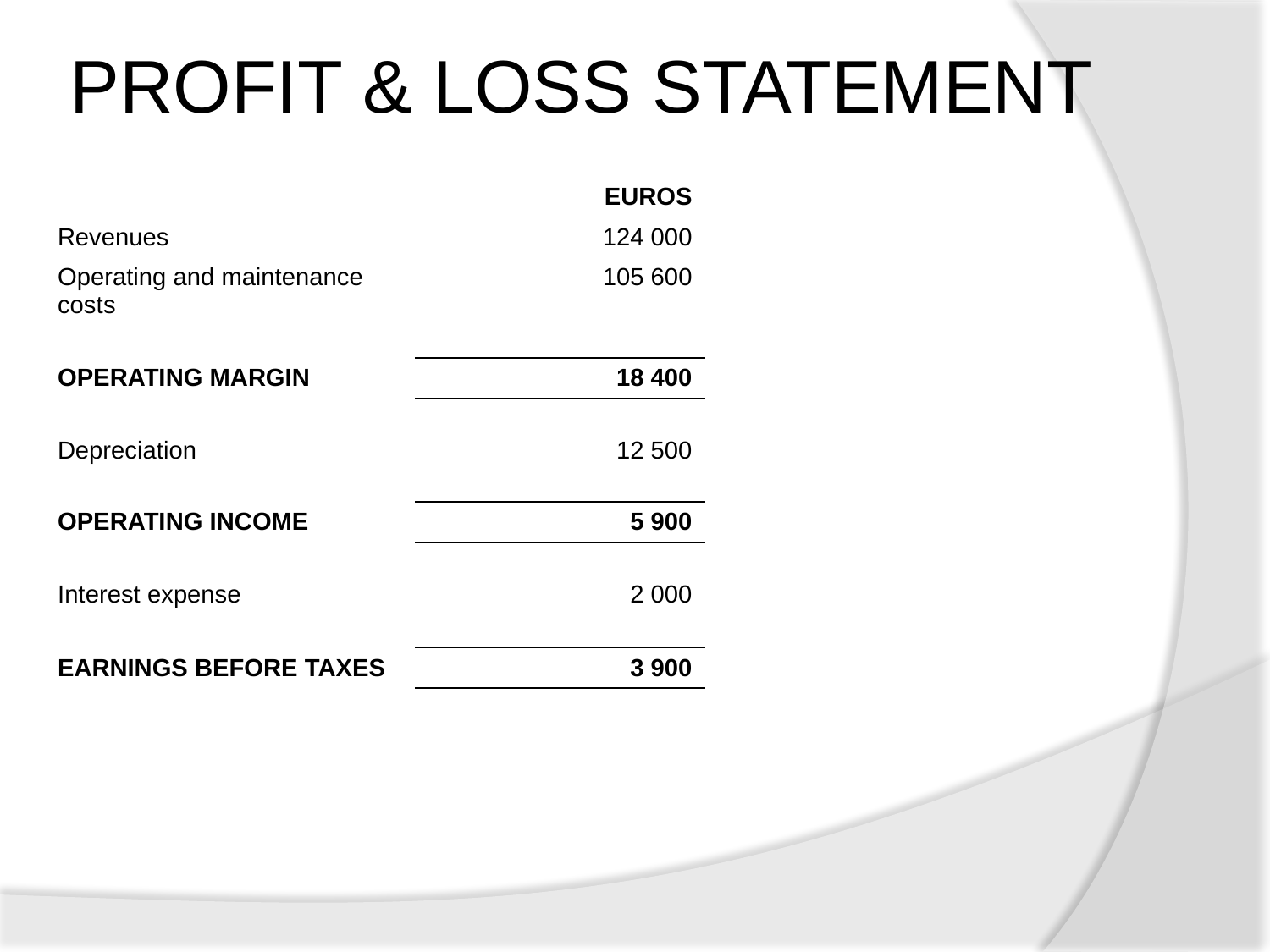

PROFIT & LOSS STATEMENT
|  | EUROS |
| --- | --- |
| Revenues | 124 000 |
| Operating and maintenance costs | 105 600 |
|  |  |
| OPERATING MARGIN | 18 400 |
|  |  |
| Depreciation | 12 500 |
|  |  |
| OPERATING INCOME | 5 900 |
|  |  |
| Interest expense | 2 000 |
|  |  |
| EARNINGS BEFORE TAXES | 3 900 |